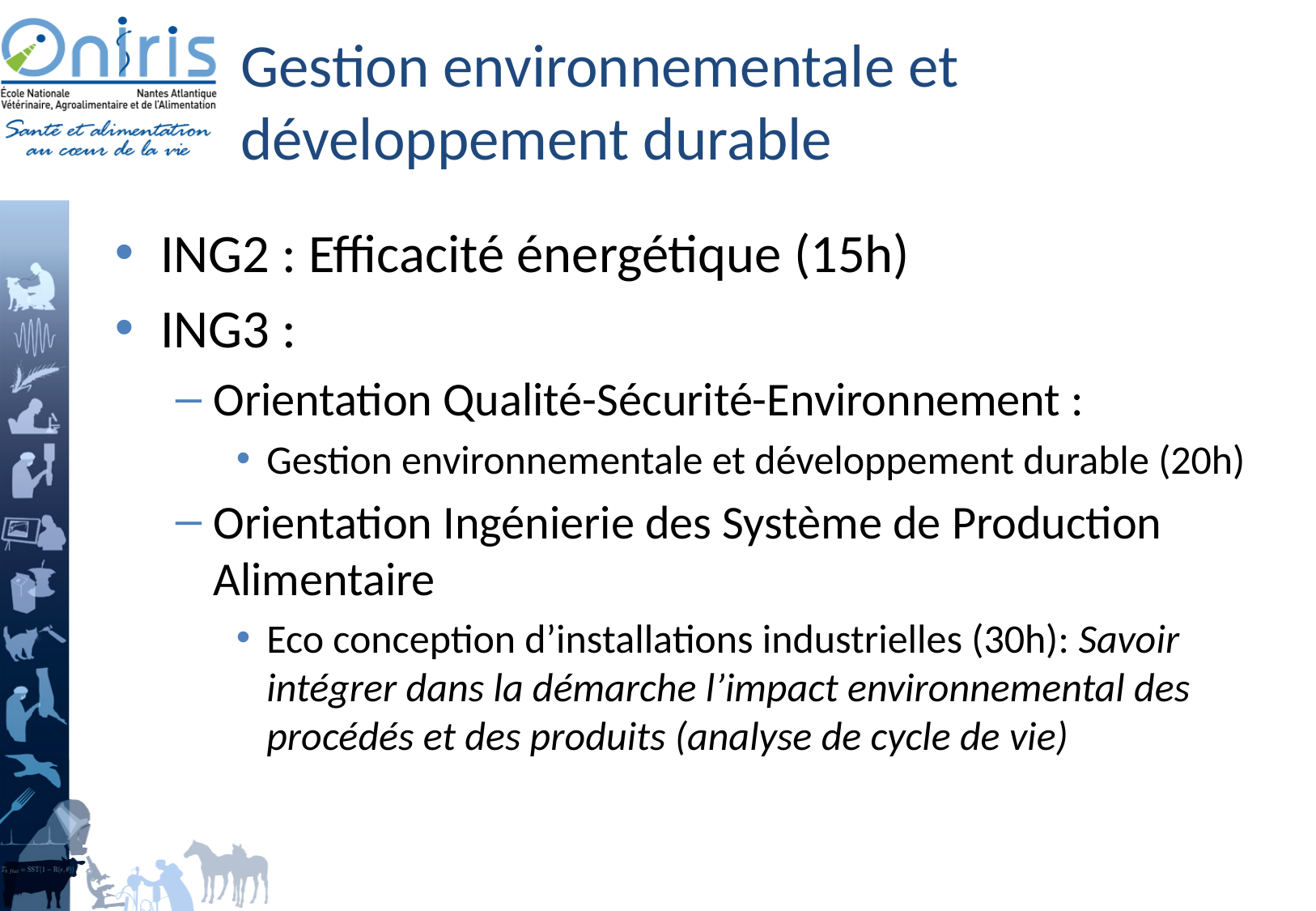

# Gestion environnementale et développement durable
ING2 : Efficacité énergétique (15h)
ING3 :
Orientation Qualité-Sécurité-Environnement :
Gestion environnementale et développement durable (20h)
Orientation Ingénierie des Système de Production Alimentaire
Eco conception d’installations industrielles (30h): Savoir intégrer dans la démarche l’impact environnemental des procédés et des produits (analyse de cycle de vie)